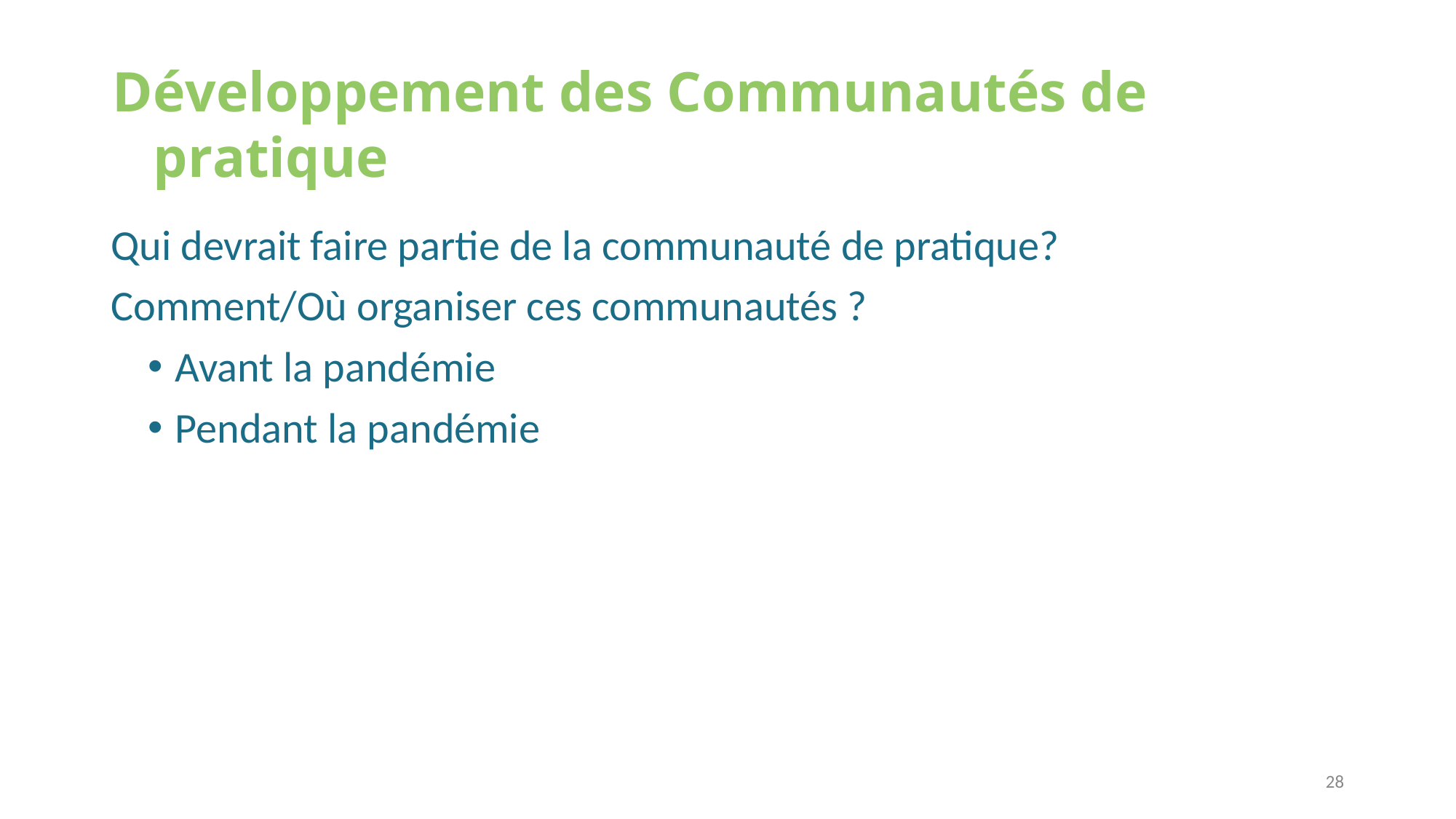

# Développement des Communautés de pratique
Qui devrait faire partie de la communauté de pratique?
Comment/Où organiser ces communautés ?
Avant la pandémie
Pendant la pandémie

28